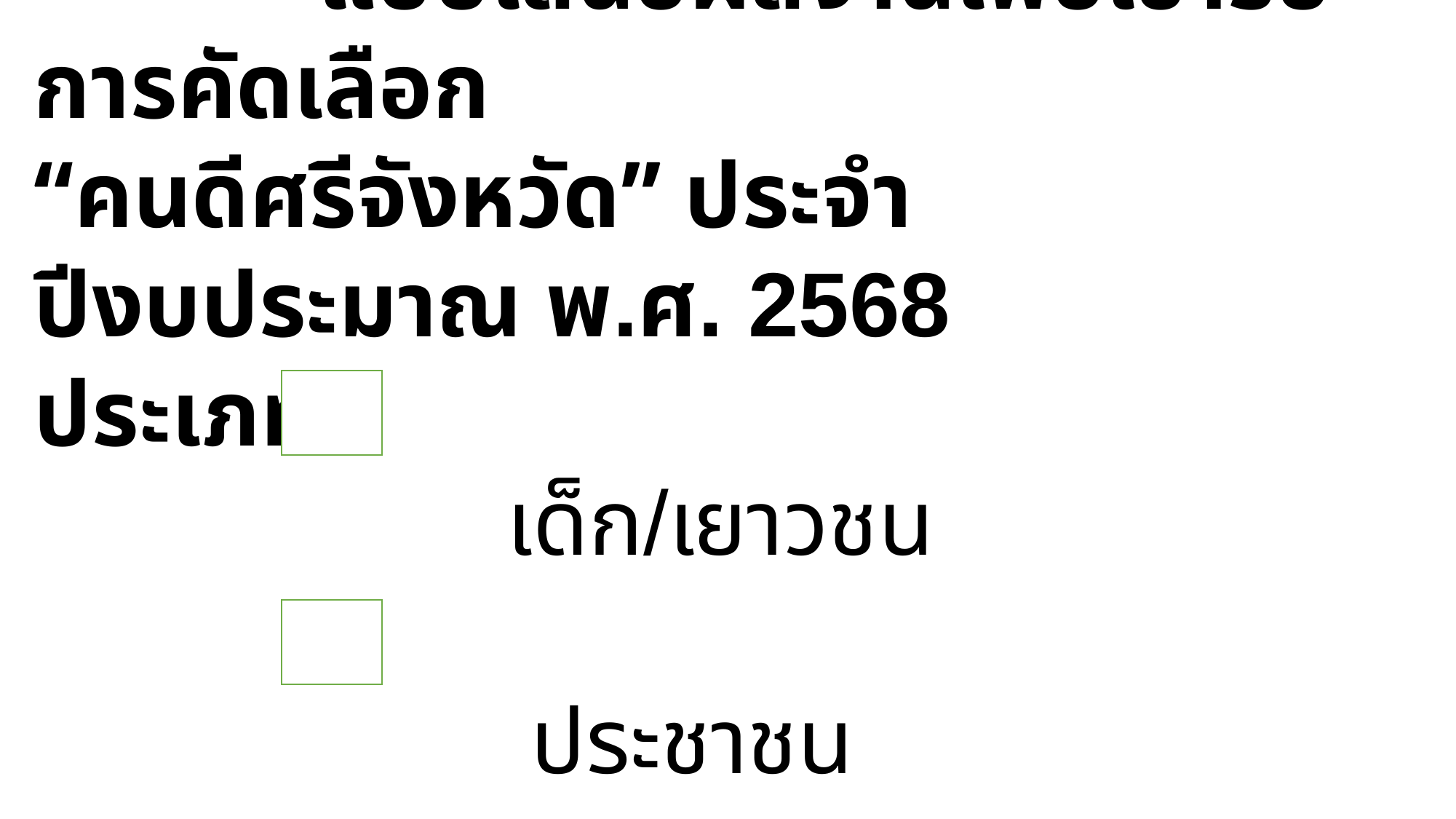

# แบบเสนอผลงานเพื่อเข้ารับการคัดเลือก “คนดีศรีจังหวัด” ประจำปีงบประมาณ พ.ศ. 2568 ประเภท เด็ก/เยาวชน ประชาชน